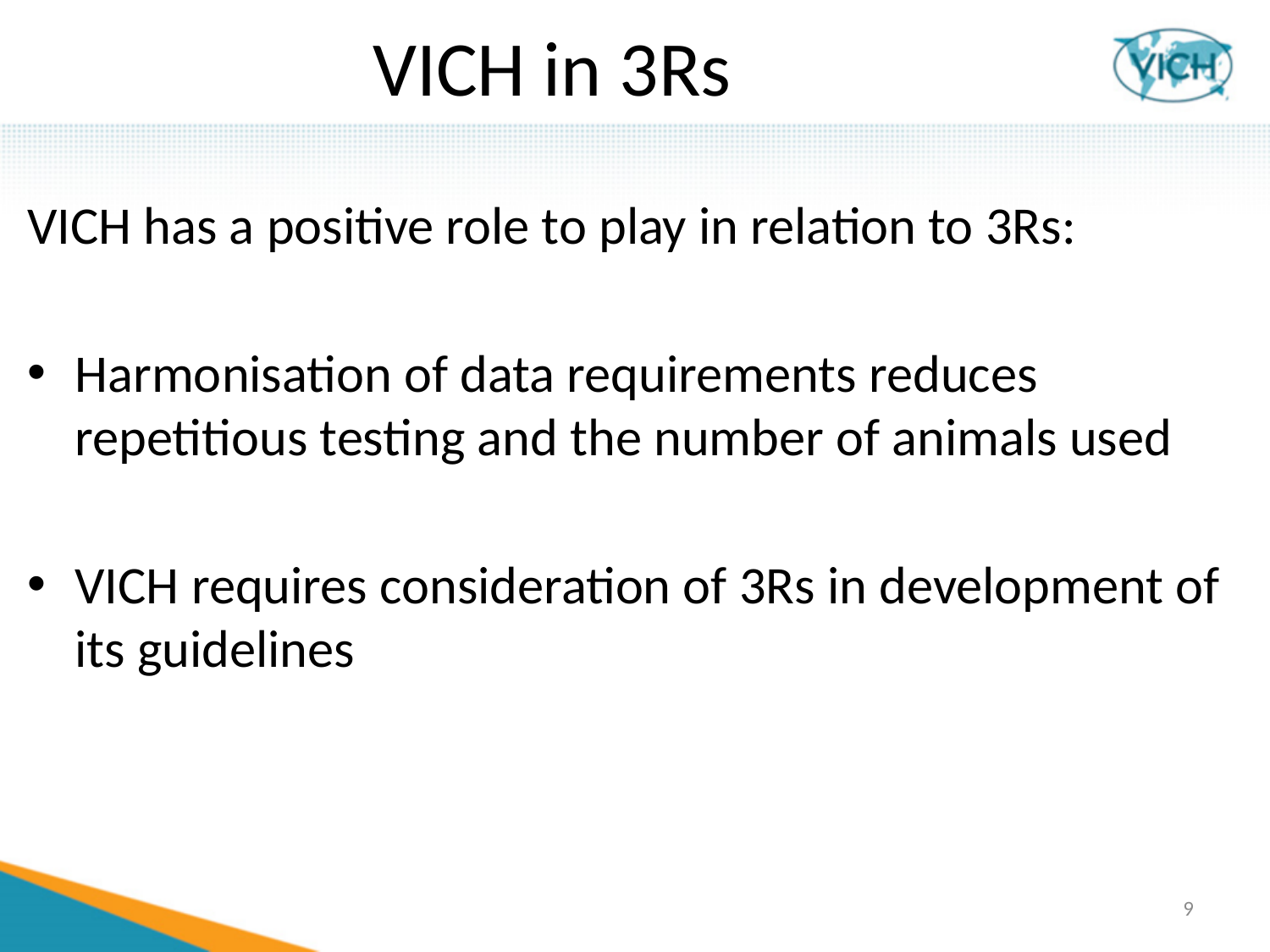

# VICH in 3Rs
VICH has a positive role to play in relation to 3Rs:

Harmonisation of data requirements reduces repetitious testing and the number of animals used

VICH requires consideration of 3Rs in development of its guidelines
9